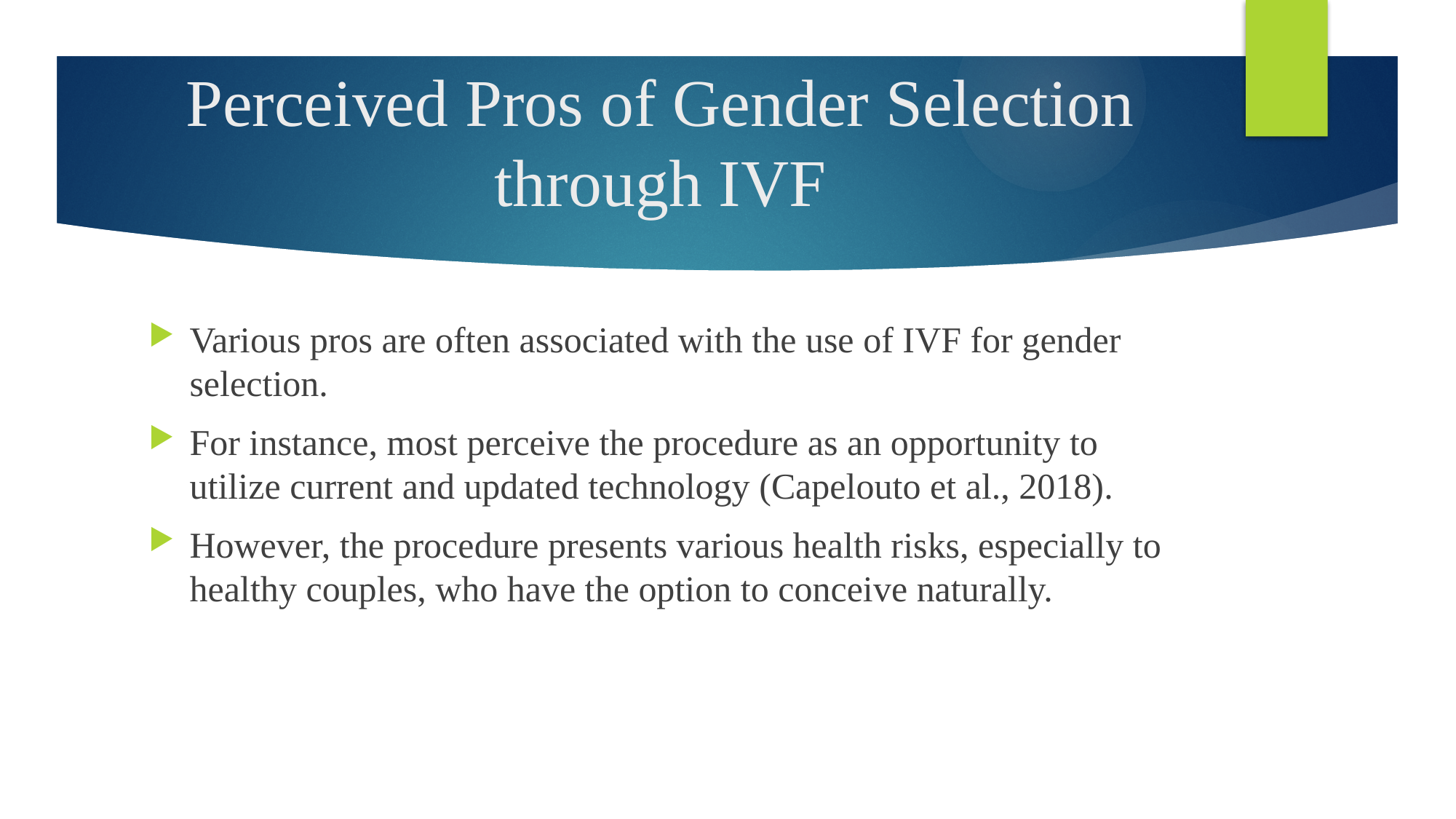

# Perceived Pros of Gender Selection through IVF
Various pros are often associated with the use of IVF for gender selection.
For instance, most perceive the procedure as an opportunity to utilize current and updated technology (Capelouto et al., 2018).
However, the procedure presents various health risks, especially to healthy couples, who have the option to conceive naturally.